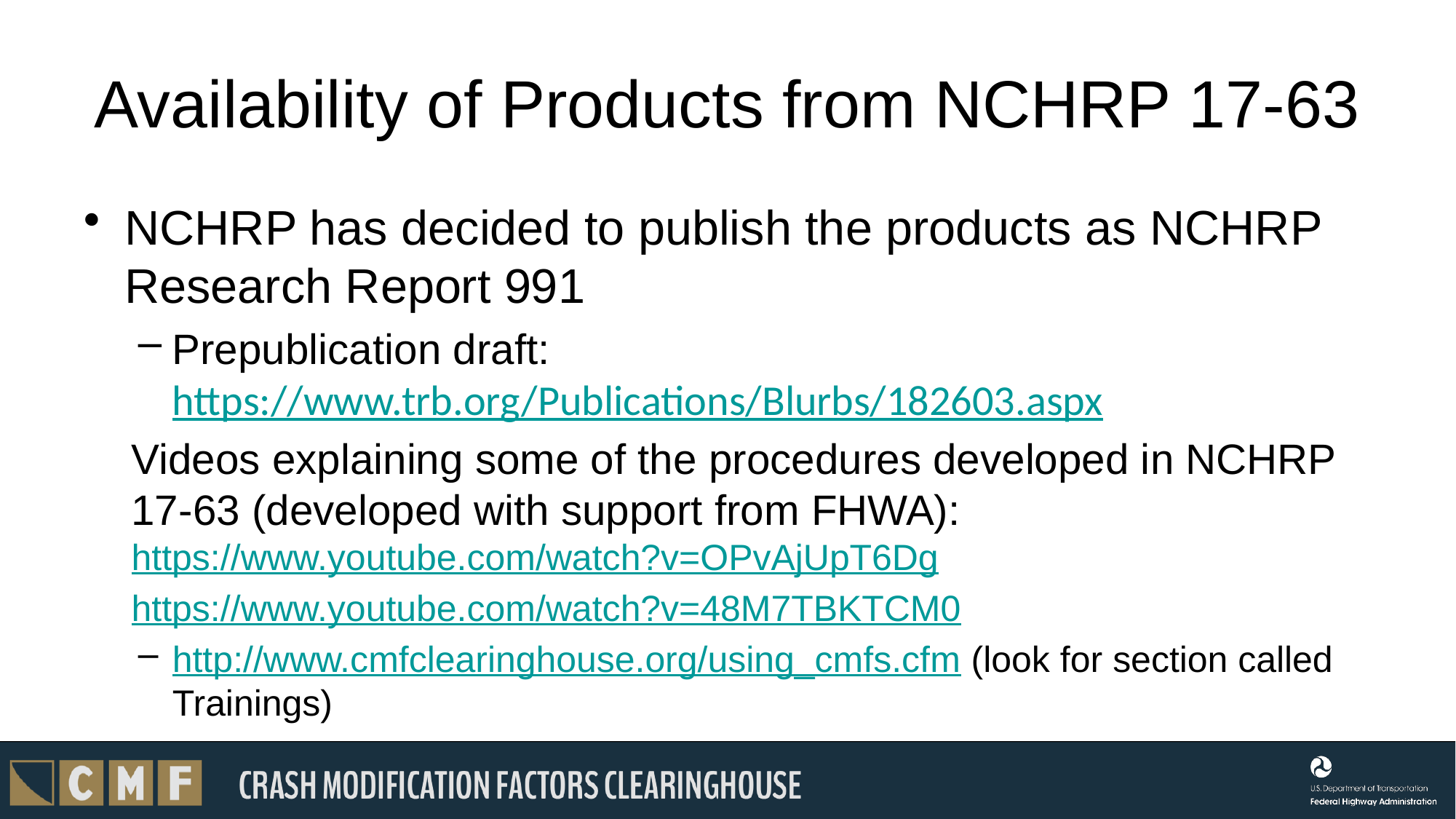

# Availability of Products from NCHRP 17-63
NCHRP has decided to publish the products as NCHRP Research Report 991
Prepublication draft: https://www.trb.org/Publications/Blurbs/182603.aspx
Videos explaining some of the procedures developed in NCHRP 17-63 (developed with support from FHWA): https://www.youtube.com/watch?v=OPvAjUpT6Dg
https://www.youtube.com/watch?v=48M7TBKTCM0
http://www.cmfclearinghouse.org/using_cmfs.cfm (look for section called Trainings)